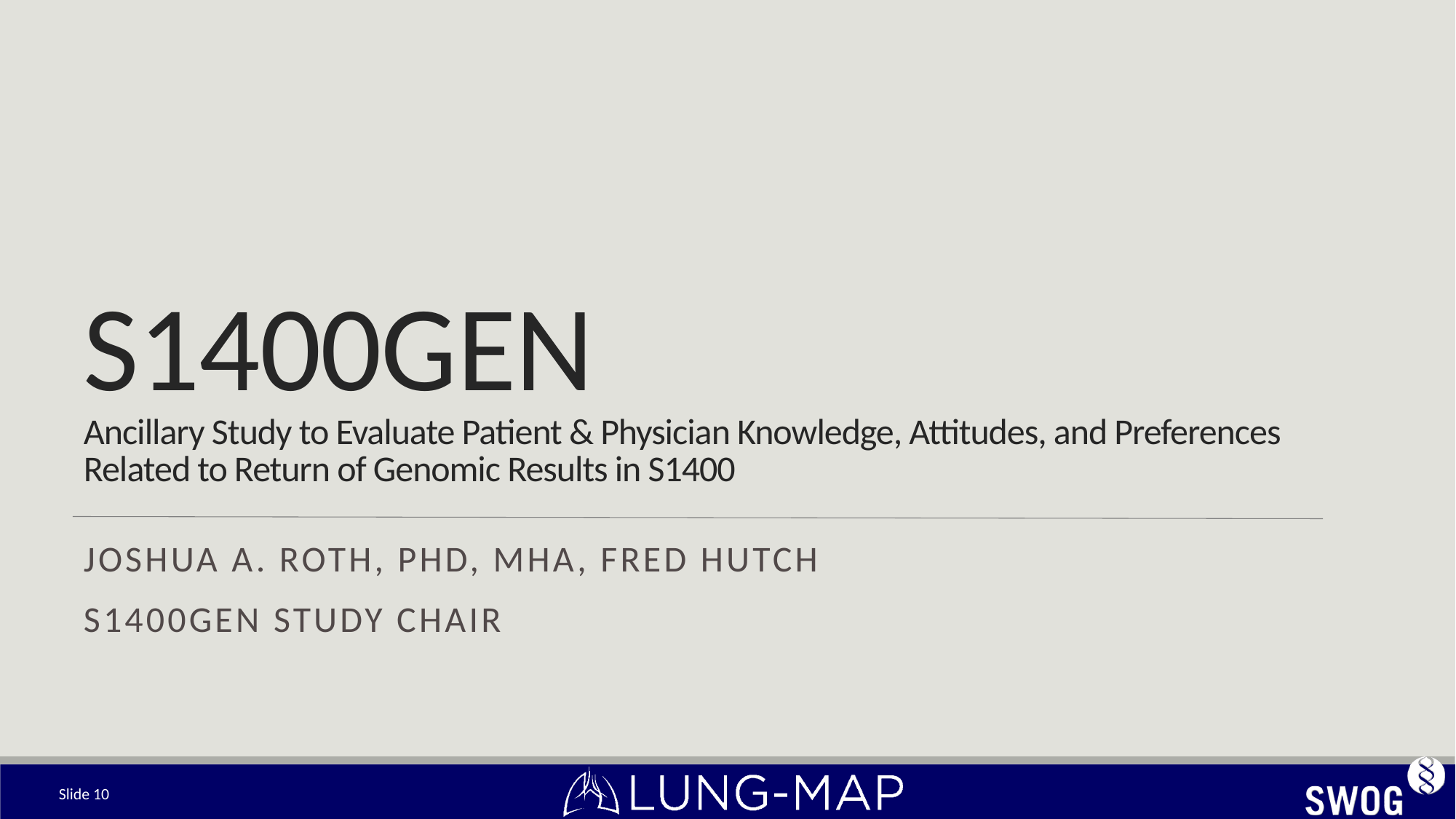

# S1400GEN Ancillary Study to Evaluate Patient & Physician Knowledge, Attitudes, and Preferences Related to Return of Genomic Results in S1400
Joshua A. Roth, phd, mha, Fred Hutch
S1400GEN Study Chair
Slide 10